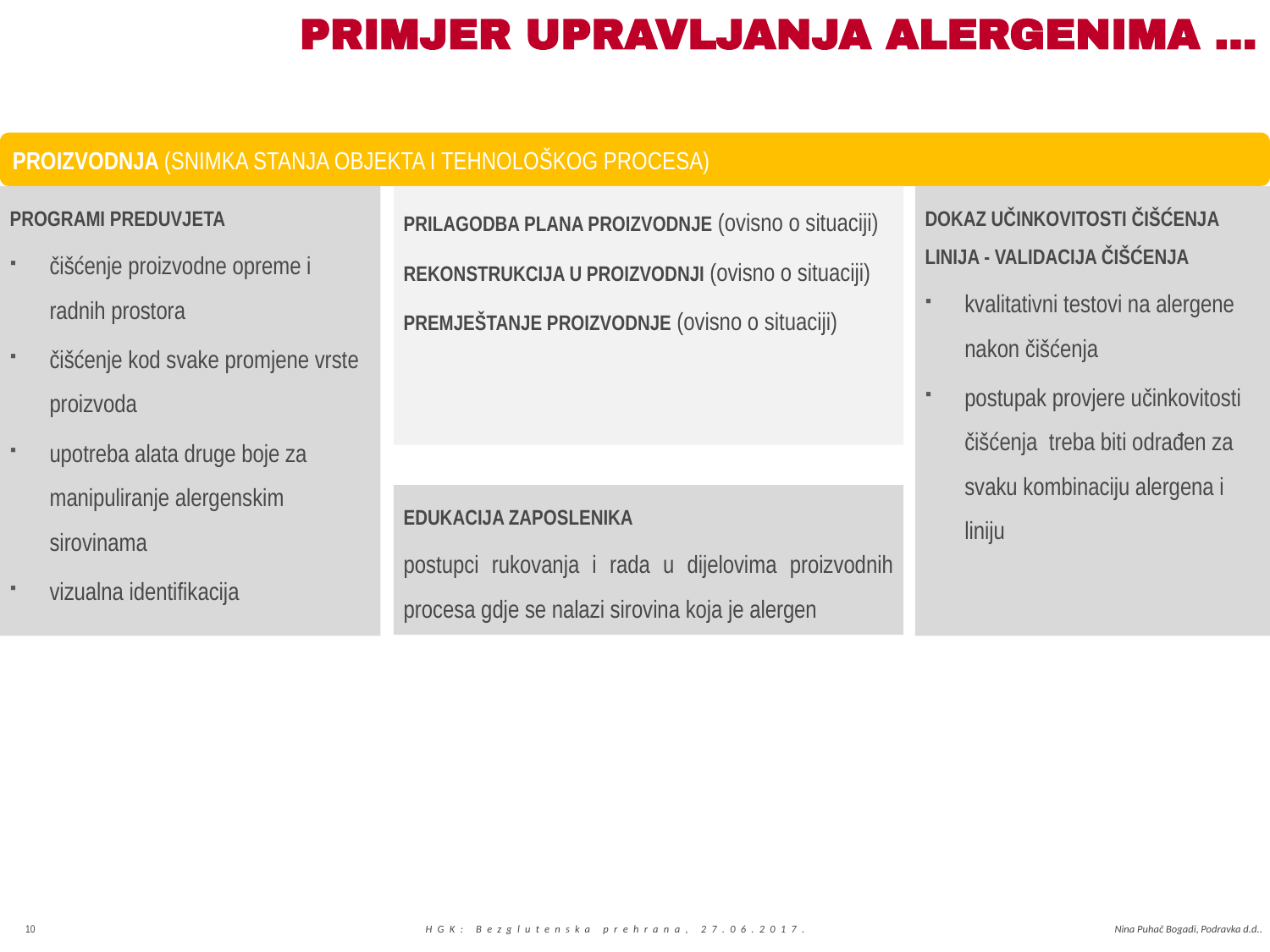

# PRIMJER UPRAVLJANJA ALERGENIMA ...
PROIZVODNJA (SNIMKA STANJA OBJEKTA I TEHNOLOŠKOG PROCESA)
DOKAZ UČINKOVITOSTI ČIŠĆENJA  LINIJA - VALIDACIJA ČIŠĆENJA
kvalitativni testovi na alergene nakon čišćenja
postupak provjere učinkovitosti čišćenja  treba biti odrađen za svaku kombinaciju alergena i liniju
PROGRAMI PREDUVJETA
čišćenje proizvodne opreme i radnih prostora
čišćenje kod svake promjene vrste proizvoda
upotreba alata druge boje za manipuliranje alergenskim sirovinama
vizualna identifikacija
PRILAGODBA PLANA PROIZVODNJE (ovisno o situaciji)
REKONSTRUKCIJA U PROIZVODNJI (ovisno o situaciji)
PREMJEŠTANJE PROIZVODNJE (ovisno o situaciji)

EDUKACIJA ZAPOSLENIKA
postupci rukovanja i rada u dijelovima proizvodnih procesa gdje se nalazi sirovina koja je alergen
10